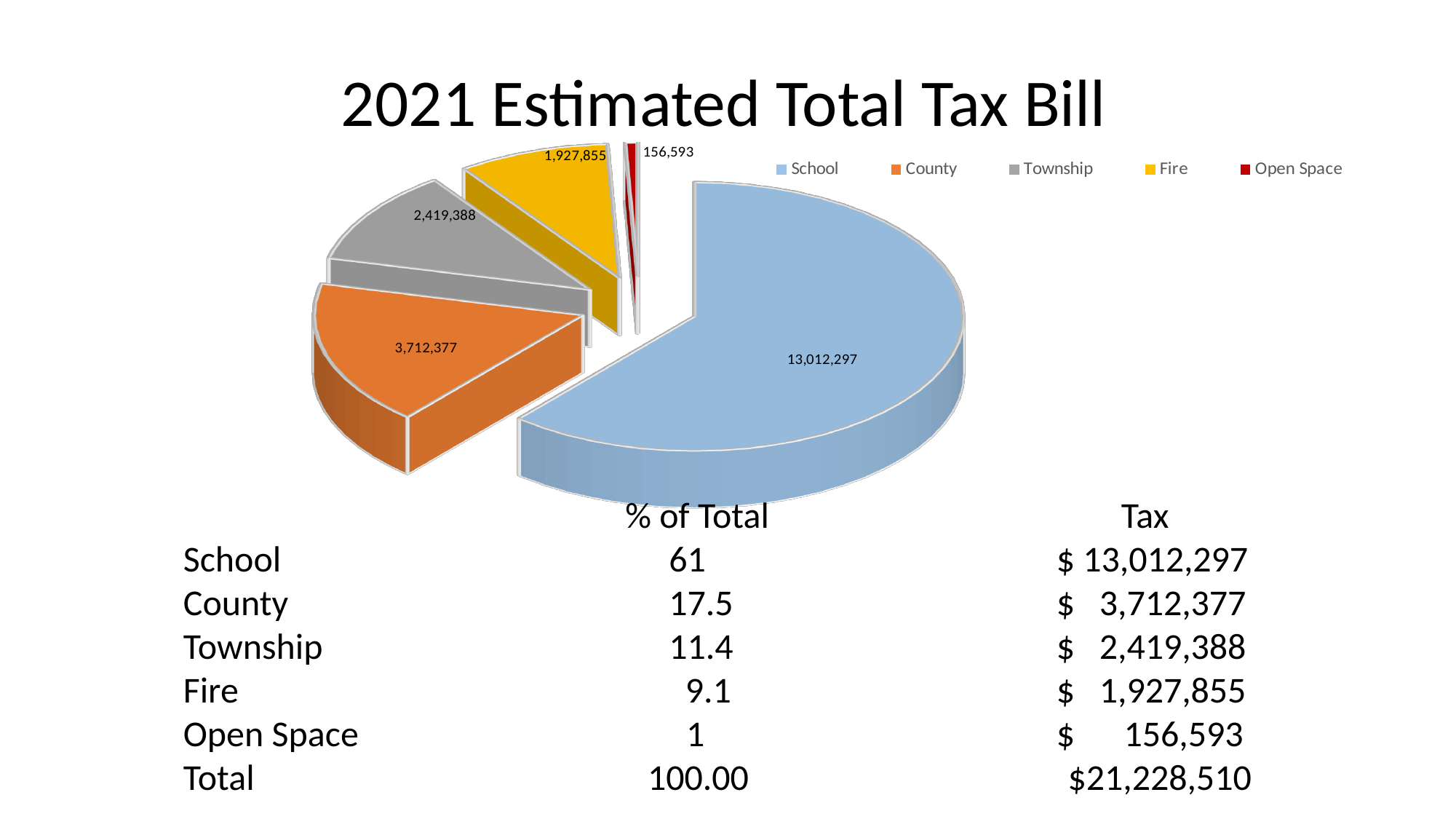

2021 Estimated Total Tax Bill

[unsupported chart]

                                                      % of Total                                           Tax
School			      	      61				$ 13,012,297
County			      	      17.5                                      	$   3,712,377
Township			      11.4	                          	$   2,419,388
Fire			        	        9.1                                     	$   1,927,855
Open Space                                        1                                     	$      156,593
Total                                                100.00                                       $21,228,510